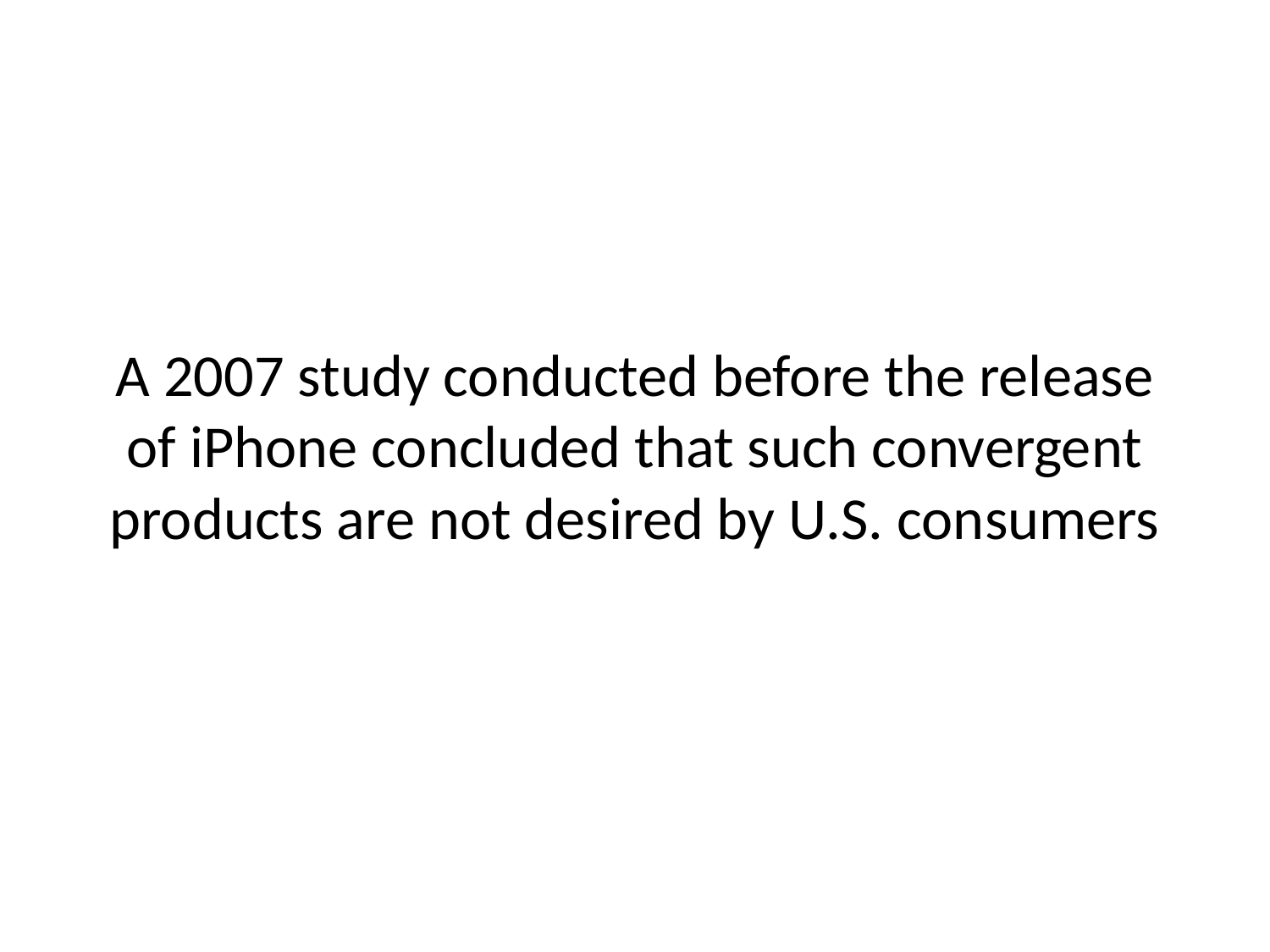

# A 2007 study conducted before the release of iPhone concluded that such convergent products are not desired by U.S. consumers